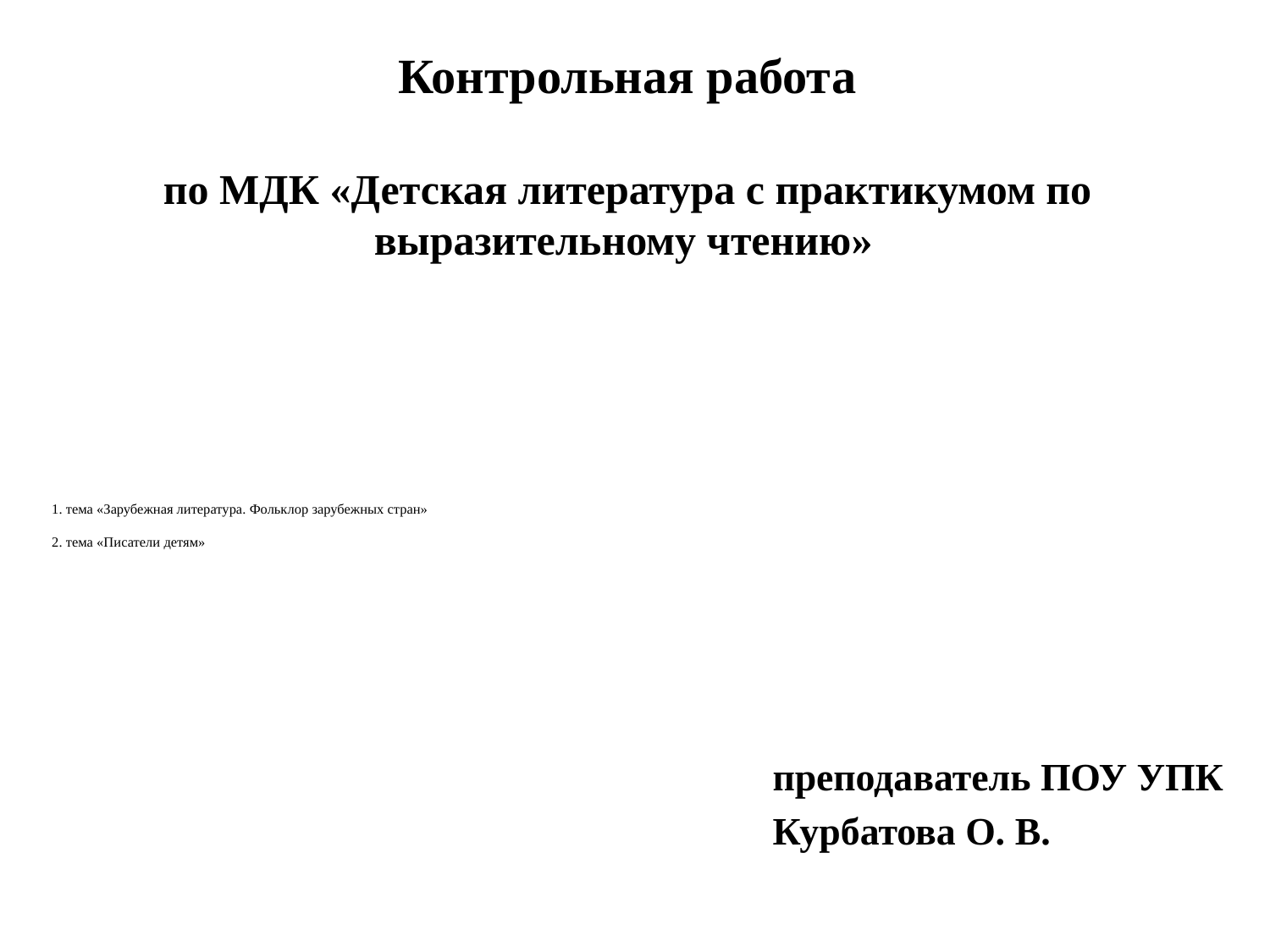

Контрольная работа
по МДК «Детская литература с практикумом по выразительному чтению»
# 1. тема «Зарубежная литература. Фольклор зарубежных стран» 2. тема «Писатели детям»
преподаватель ПОУ УПК
Курбатова О. В.